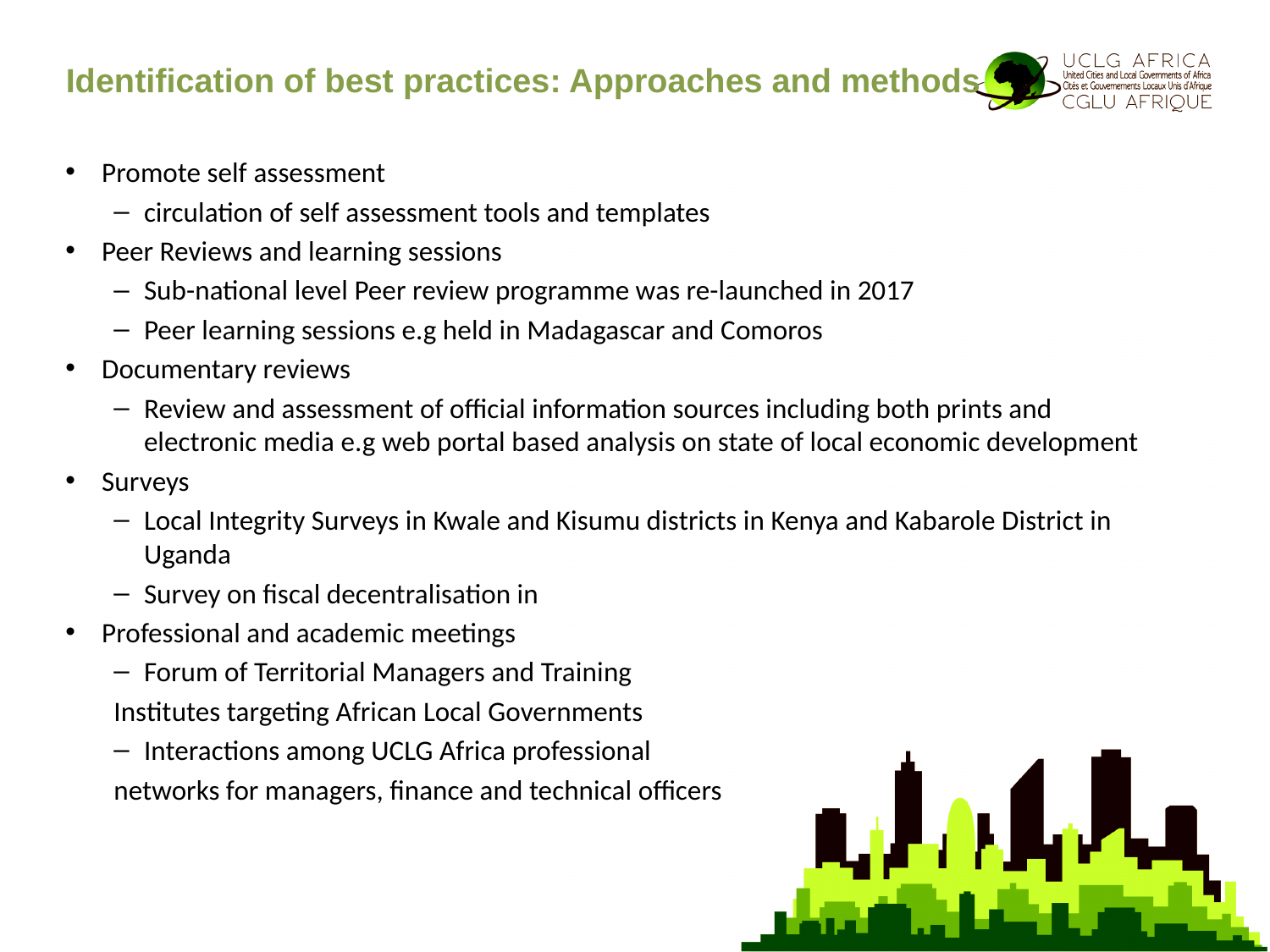

# Identification of best practices: Approaches and methods
Promote self assessment
circulation of self assessment tools and templates
Peer Reviews and learning sessions
Sub-national level Peer review programme was re-launched in 2017
Peer learning sessions e.g held in Madagascar and Comoros
Documentary reviews
Review and assessment of official information sources including both prints and electronic media e.g web portal based analysis on state of local economic development
Surveys
Local Integrity Surveys in Kwale and Kisumu districts in Kenya and Kabarole District in Uganda
Survey on fiscal decentralisation in
Professional and academic meetings
Forum of Territorial Managers and Training
Institutes targeting African Local Governments
Interactions among UCLG Africa professional
networks for managers, finance and technical officers